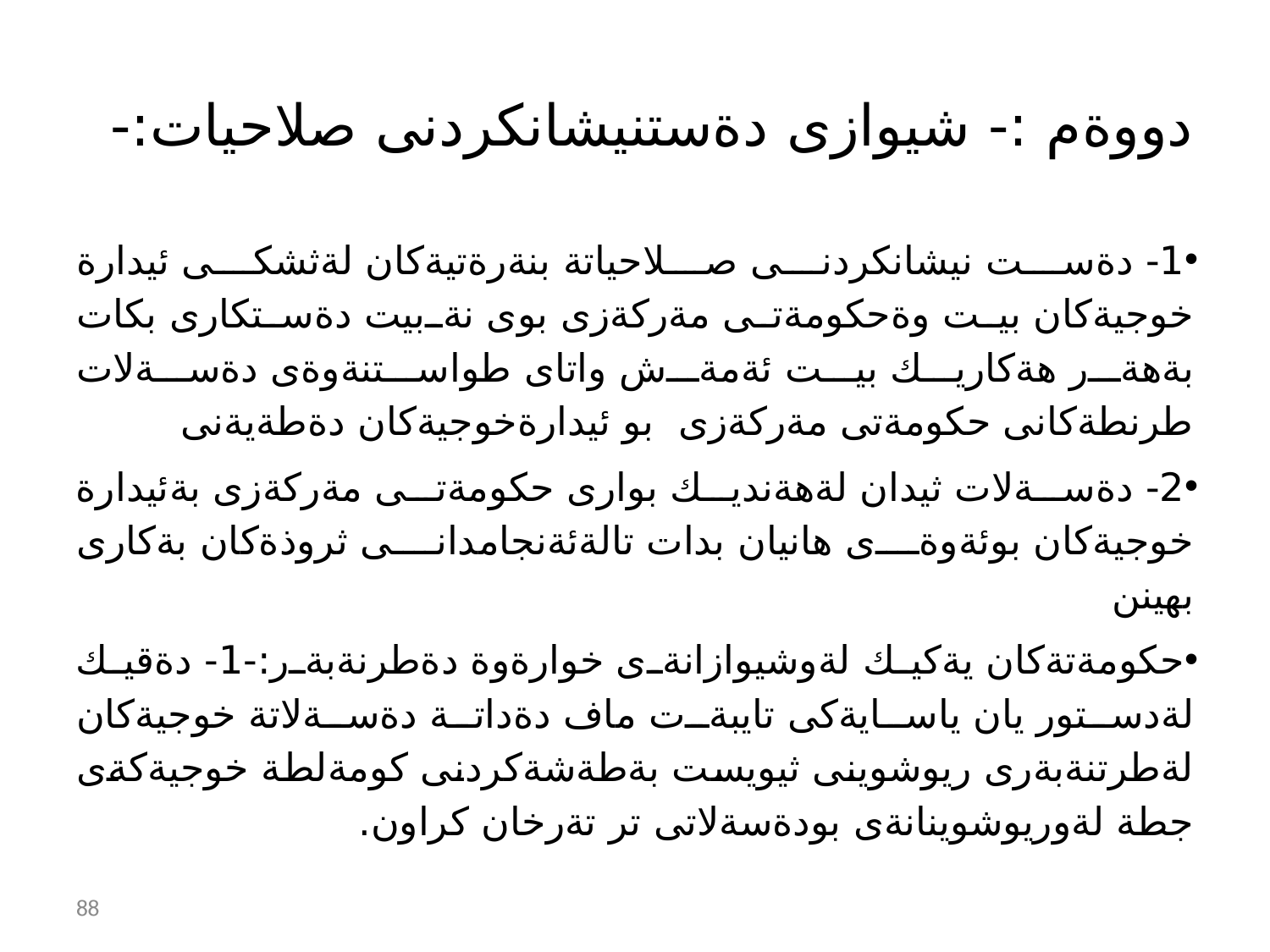

# دووةم :- شيوازى دةستنيشانكردنى صلاحيات:-
1- دةست نيشانكردنى صلاحياتة بنةرةتيةكان لةثشكى ئيدارة خوجيةكان بيت وةحكومةتى مةركةزى بوى نةبيت دةستكارى بكات بةهةر هةكاريك بيت ئةمةش واتاى طواستنةوةى دةسةلات طرنطةكانى حكومةتى مةركةزى  بو ئيدارةخوجيةكان دةطةيةنى
2- دةسةلات ثيدان لةهةنديك بوارى حكومةتى مةركةزى بةئيدارة خوجيةكان بوئةوةى هانيان بدات تالةئةنجامدانى ثروذةكان بةكارى بهينن
حكومةتةكان يةكيك لةوشيوازانةى خوارةوة دةطرنةبةر:-1- دةقيك لةدستور يان ياسايةكى تايبةت ماف دةداتة دةسةلاتة خوجيةكان لةطرتنةبةرى ريوشوينى ثيويست بةطةشةكردنى كومةلطة خوجيةكةى جطة لةوريوشوينانةى بودةسةلاتى تر تةرخان كراون.
88